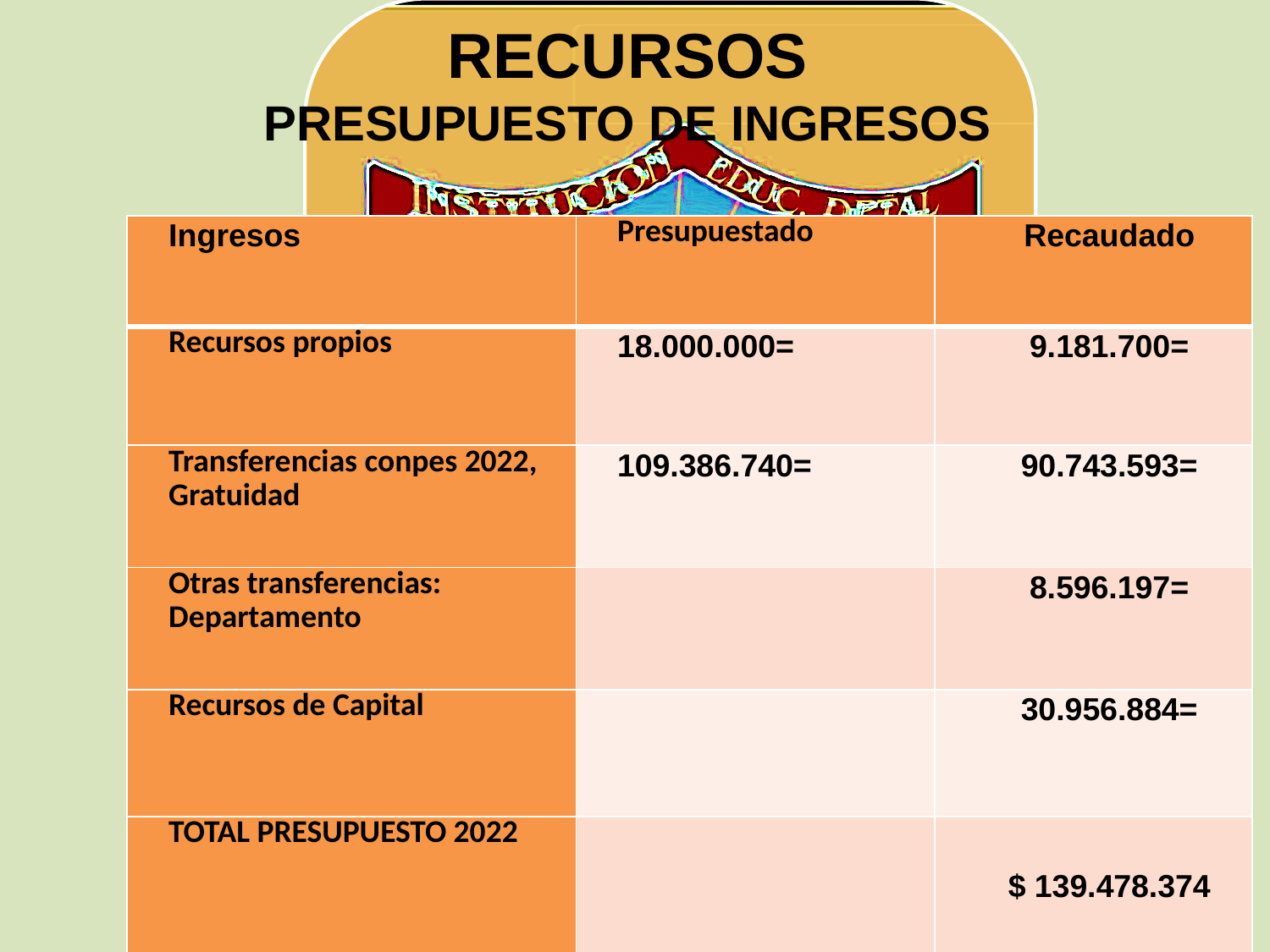

DE CUENTAS

RREZ

FÓMEQUE
FEBRERO, 2017

RECURSOS
PRESUPUESTO DE INGRESOS

| Ingresos | Presupuestado | Recaudado |
| --- | --- | --- |
| Recursos propios | 18.000.000= | 9.181.700= |
| Transferencias conpes 2022, Gratuidad | 109.386.740= | 90.743.593= |
| Otras transferencias: Departamento |  | 8.596.197= |
| Recursos de Capital |  | 30.956.884= |
| TOTAL PRESUPUESTO 2022 |  | $ 139.478.374 |